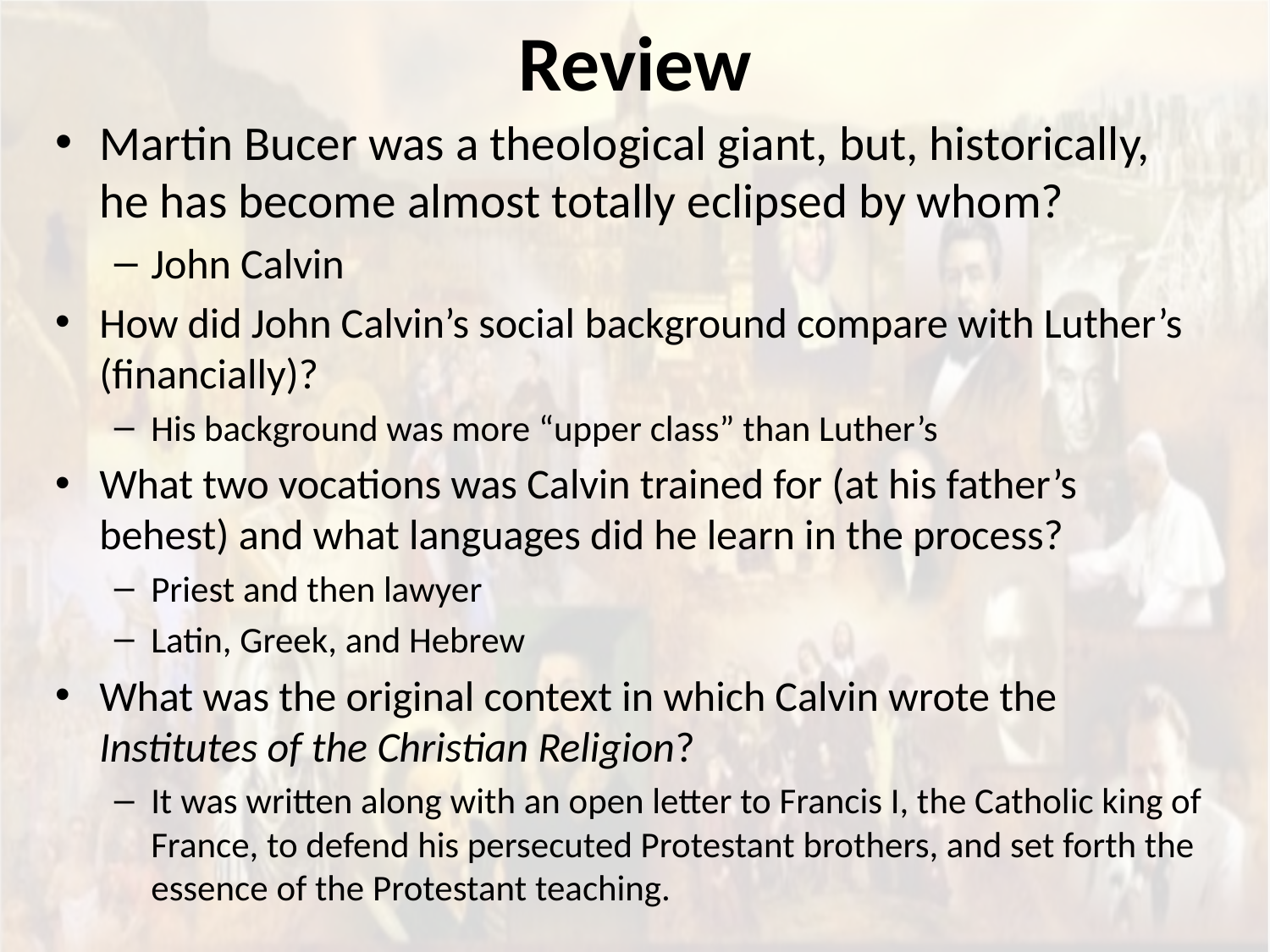

# Review
Martin Bucer was a theological giant, but, historically, he has become almost totally eclipsed by whom?
John Calvin
How did John Calvin’s social background compare with Luther’s (financially)?
His background was more “upper class” than Luther’s
What two vocations was Calvin trained for (at his father’s behest) and what languages did he learn in the process?
Priest and then lawyer
Latin, Greek, and Hebrew
What was the original context in which Calvin wrote the Institutes of the Christian Religion?
It was written along with an open letter to Francis I, the Catholic king of France, to defend his persecuted Protestant brothers, and set forth the essence of the Protestant teaching.